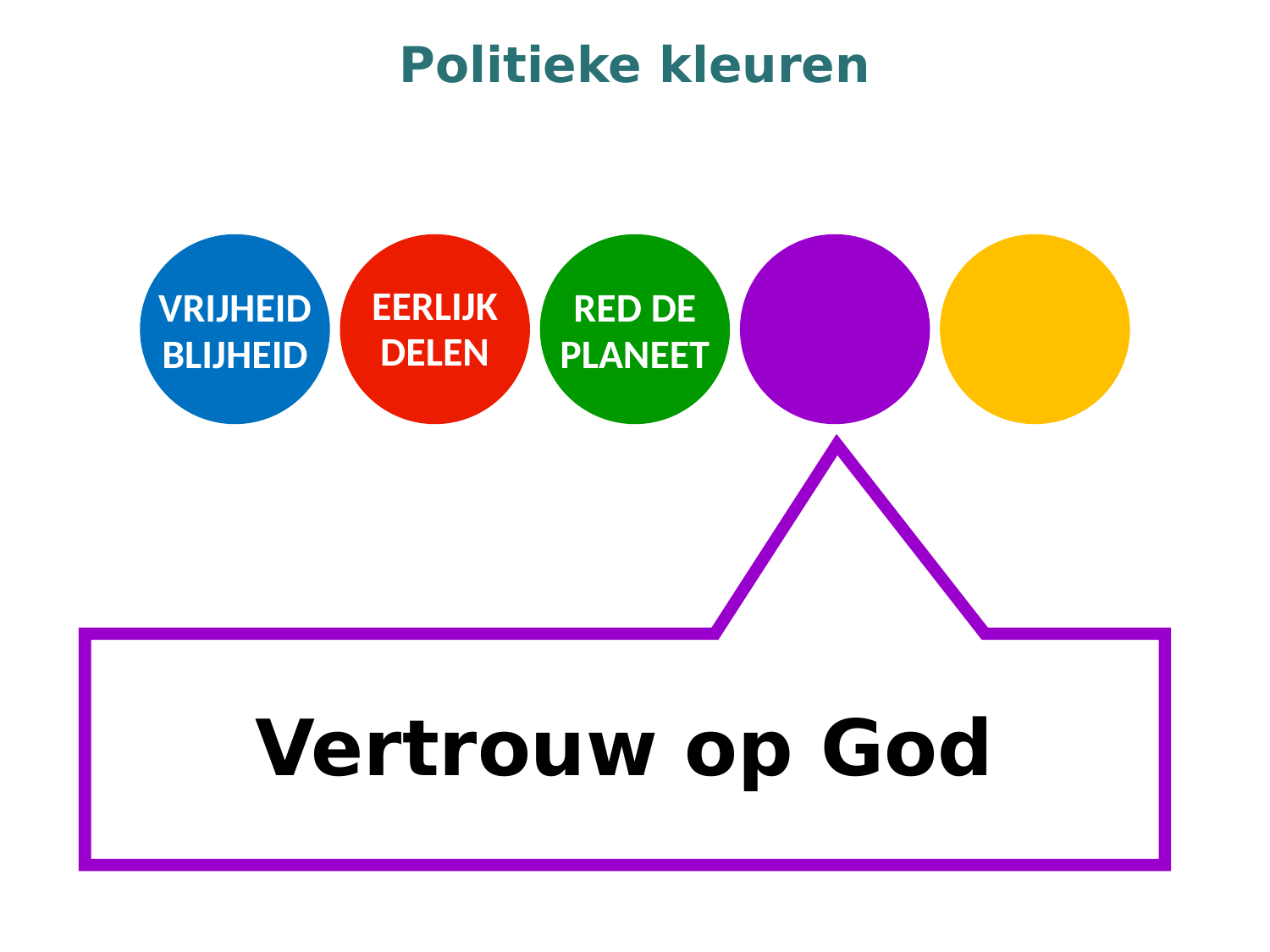

Politieke kleuren

eerlijk delen
vrijheid
blijheid
red de planeet

Vertrouw op God